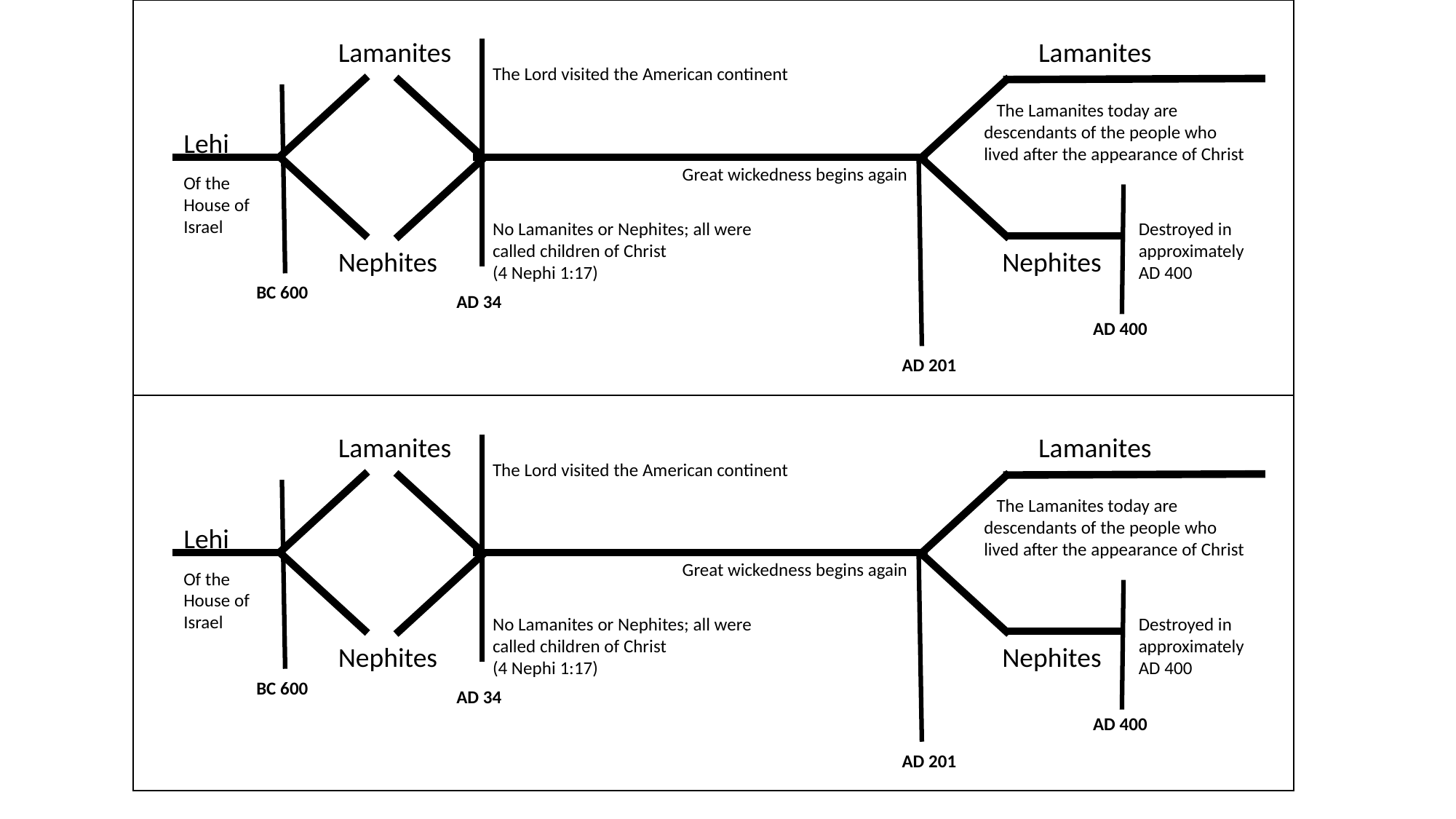

Lamanites
Lamanites
The Lord visited the American continent
   The Lamanites today are descendants of the people who lived after the appearance of Christ
Lehi
Great wickedness begins again
Of the House of Israel
No Lamanites or Nephites; all were called children of Christ
(4 Nephi 1:17)
Destroyed in approximately AD 400
Nephites
Nephites
BC 600
AD 34
AD 400
AD 201

Lamanites
Lamanites
The Lord visited the American continent
   The Lamanites today are descendants of the people who lived after the appearance of Christ
Lehi
Great wickedness begins again
Of the House of Israel
No Lamanites or Nephites; all were called children of Christ
(4 Nephi 1:17)
Destroyed in approximately AD 400
Nephites
Nephites
BC 600
AD 34
AD 400
AD 201